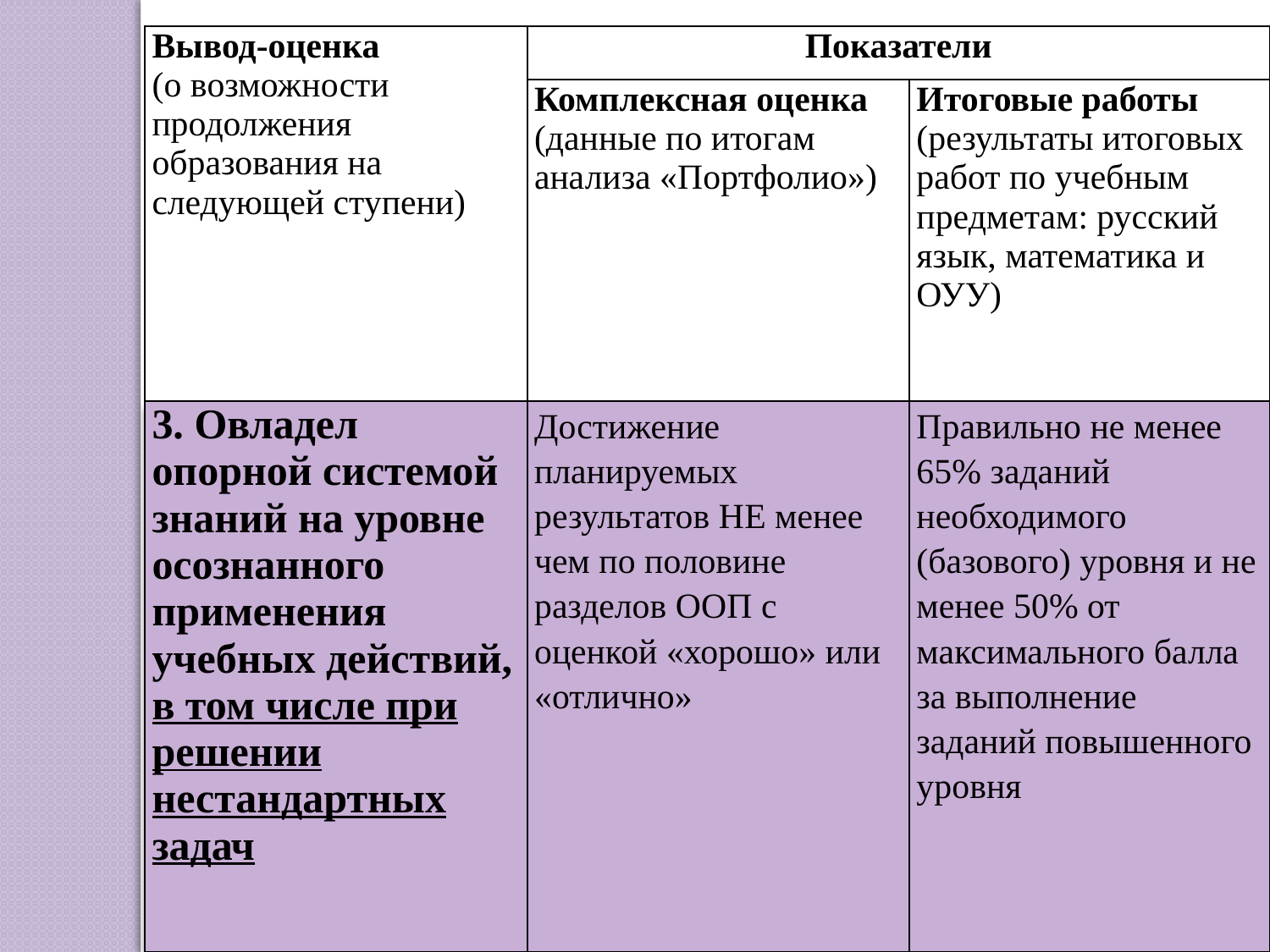

| Вывод-оценка (о возможности продолжения образования на следующей ступени) | Показатели |  |
| --- | --- | --- |
|  | Комплексная оценка (данные по итогам анализа «Портфолио») | Итоговые работы (результаты итоговых работ по учебным предметам: русский язык, математика и ОУУ) |
| 3. Овладел опорной системой знаний на уровне осознанного применения учебных действий, в том числе при решении нестандартных задач | Достижение планируемых результатов НЕ менее чем по половине разделов ООП с оценкой «хорошо» или «отлично» | Правильно не менее 65% заданий необходимого (базового) уровня и не менее 50% от максимального балла за выполнение заданий повышенного уровня |